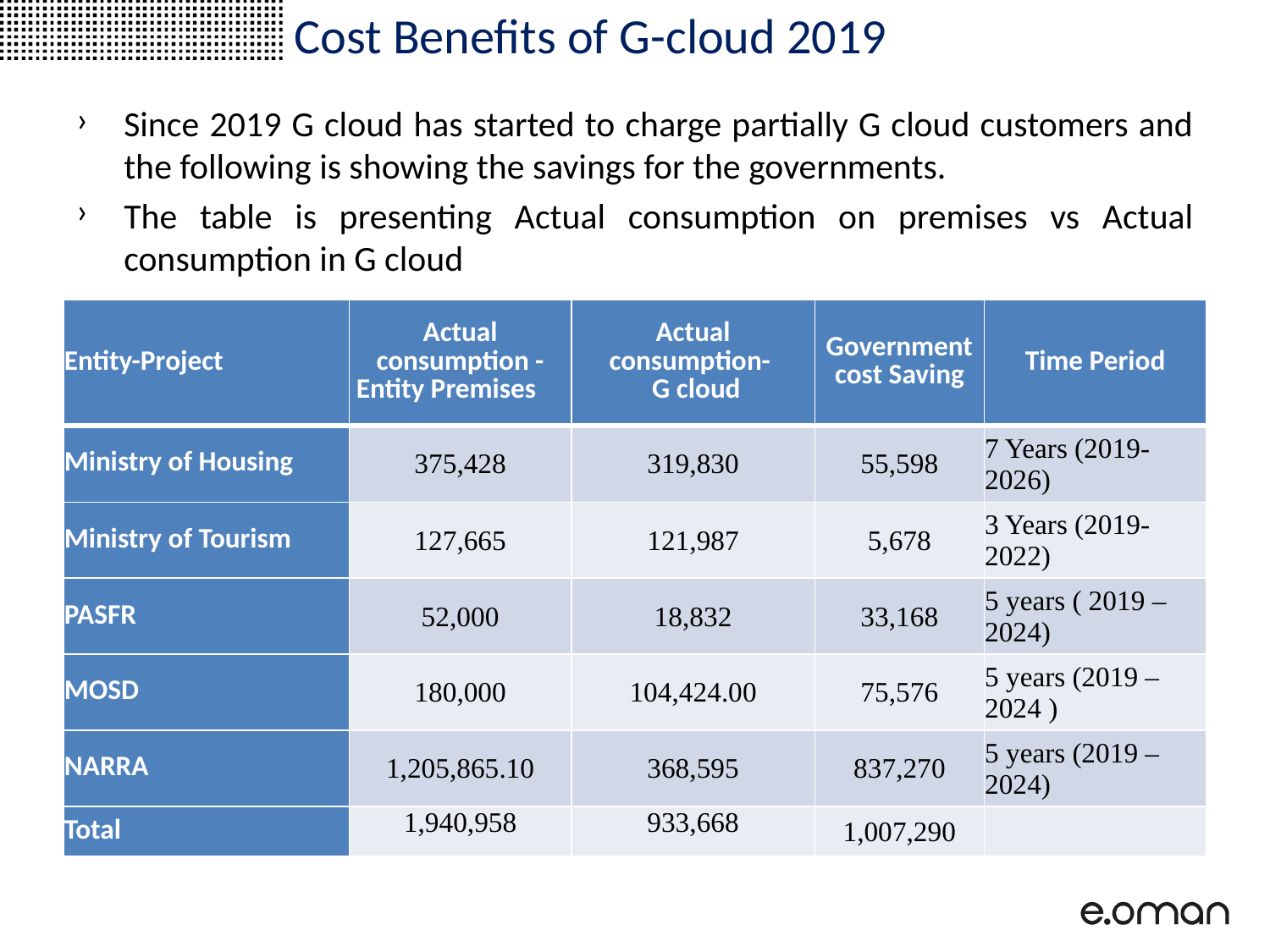

Cost Benefits of G-cloud 2019
Since 2019 G cloud has started to charge partially G cloud customers and the following is showing the savings for the governments.
The table is presenting Actual consumption on premises vs Actual consumption in G cloud

| Entity-Project | Actual consumption - Entity Premises | Actual consumption- G cloud | Government cost Saving | Time Period |
| --- | --- | --- | --- | --- |
| Ministry of Housing | 375,428 | 319,830 | 55,598 | 7 Years (2019-2026) |
| Ministry of Tourism | 127,665 | 121,987 | 5,678 | 3 Years (2019-2022) |
| PASFR | 52,000 | 18,832 | 33,168 | 5 years ( 2019 – 2024) |
| MOSD | 180,000 | 104,424.00 | 75,576 | 5 years (2019 – 2024 ) |
| NARRA | 1,205,865.10 | 368,595 | 837,270 | 5 years (2019 – 2024) |
| Total | 1,940,958 | 933,668 | 1,007,290 |  |